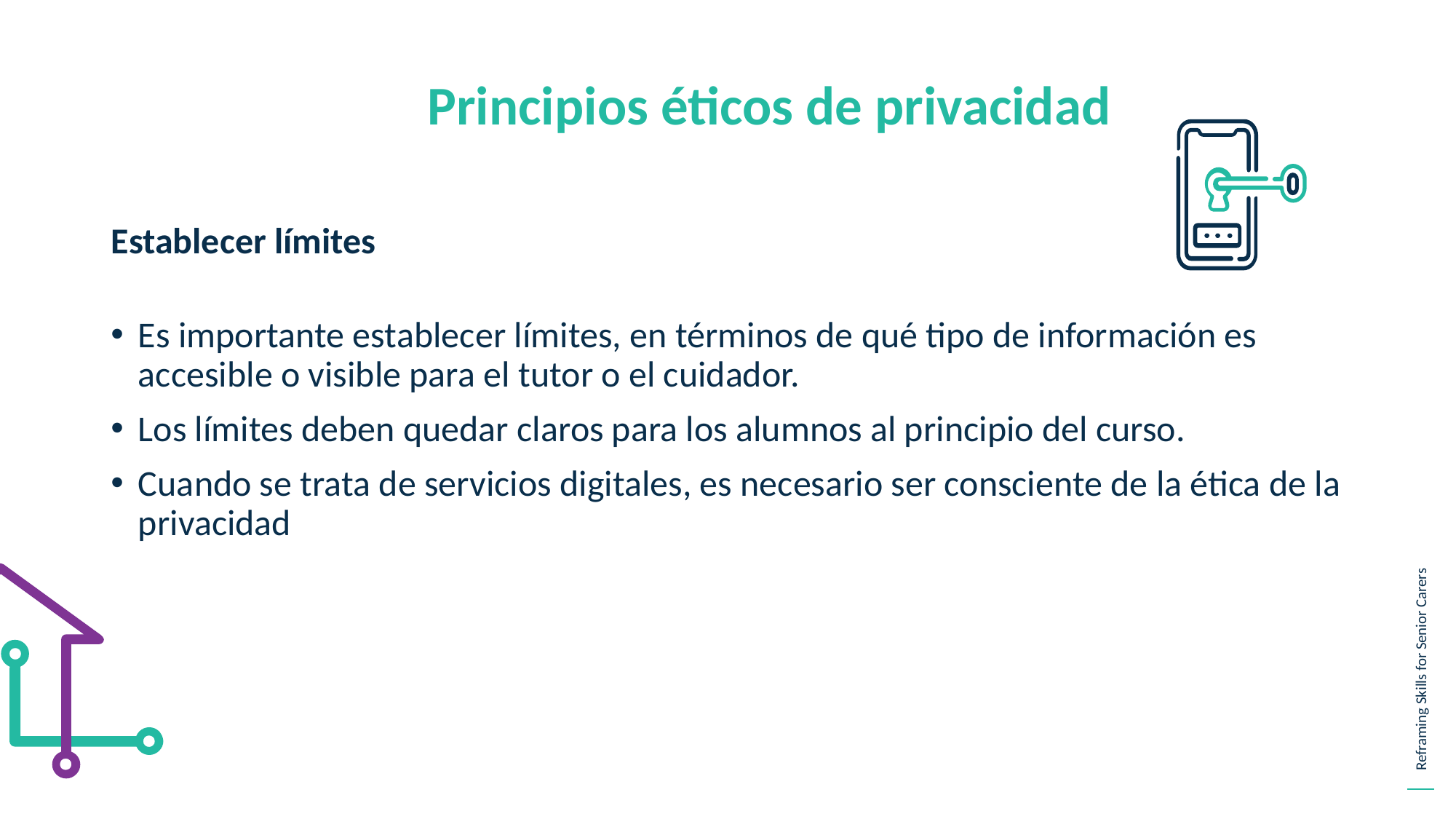

Principios éticos de privacidad

Establecer límites

Es importante establecer límites, en términos de qué tipo de información es accesible o visible para el tutor o el cuidador.
Los límites deben quedar claros para los alumnos al principio del curso.
Cuando se trata de servicios digitales, es necesario ser consciente de la ética de la privacidad